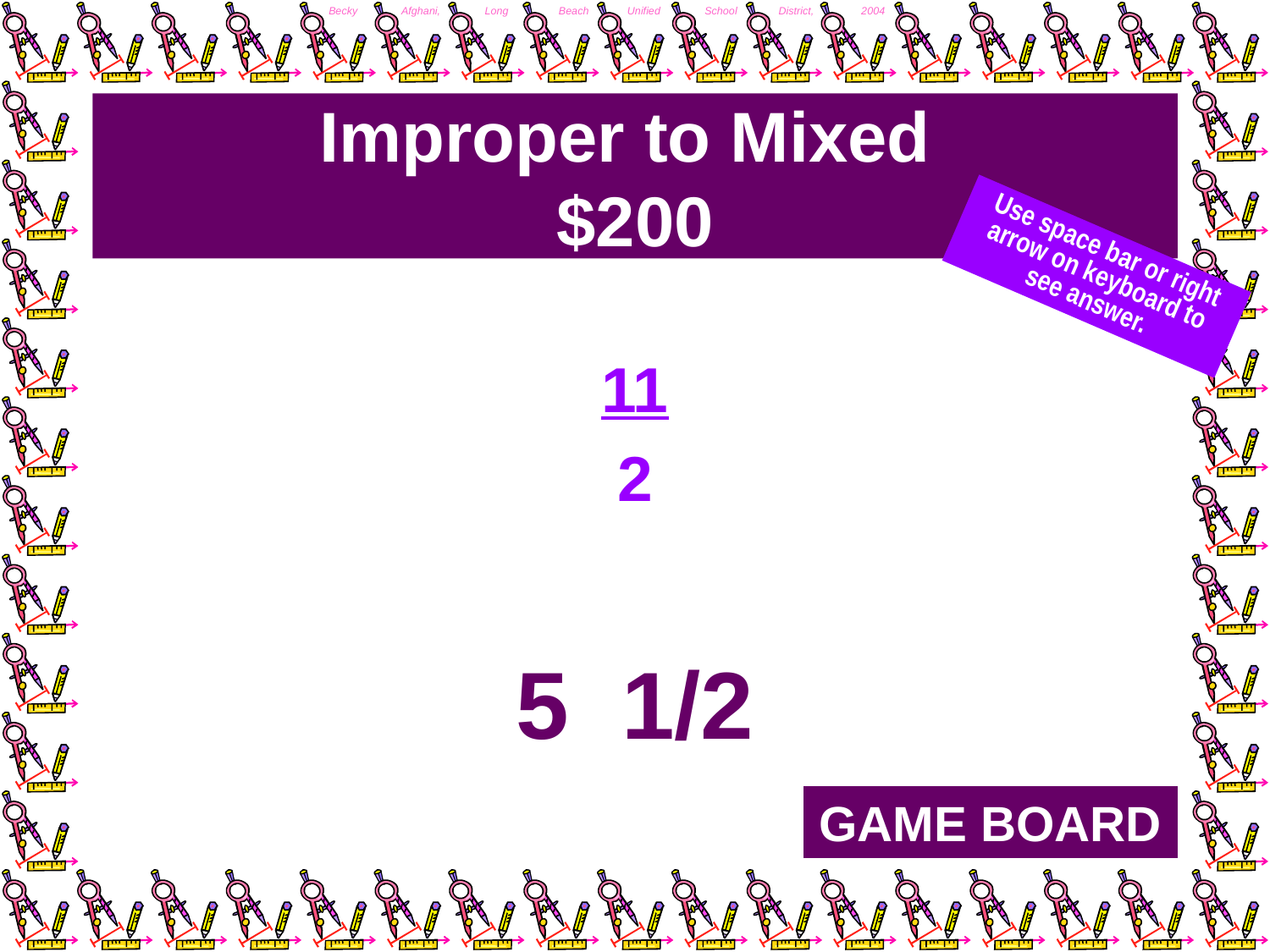

# Improper to Mixed $200
Use space bar or right arrow on keyboard to see answer.
11
2
5  1/2
GAME BOARD